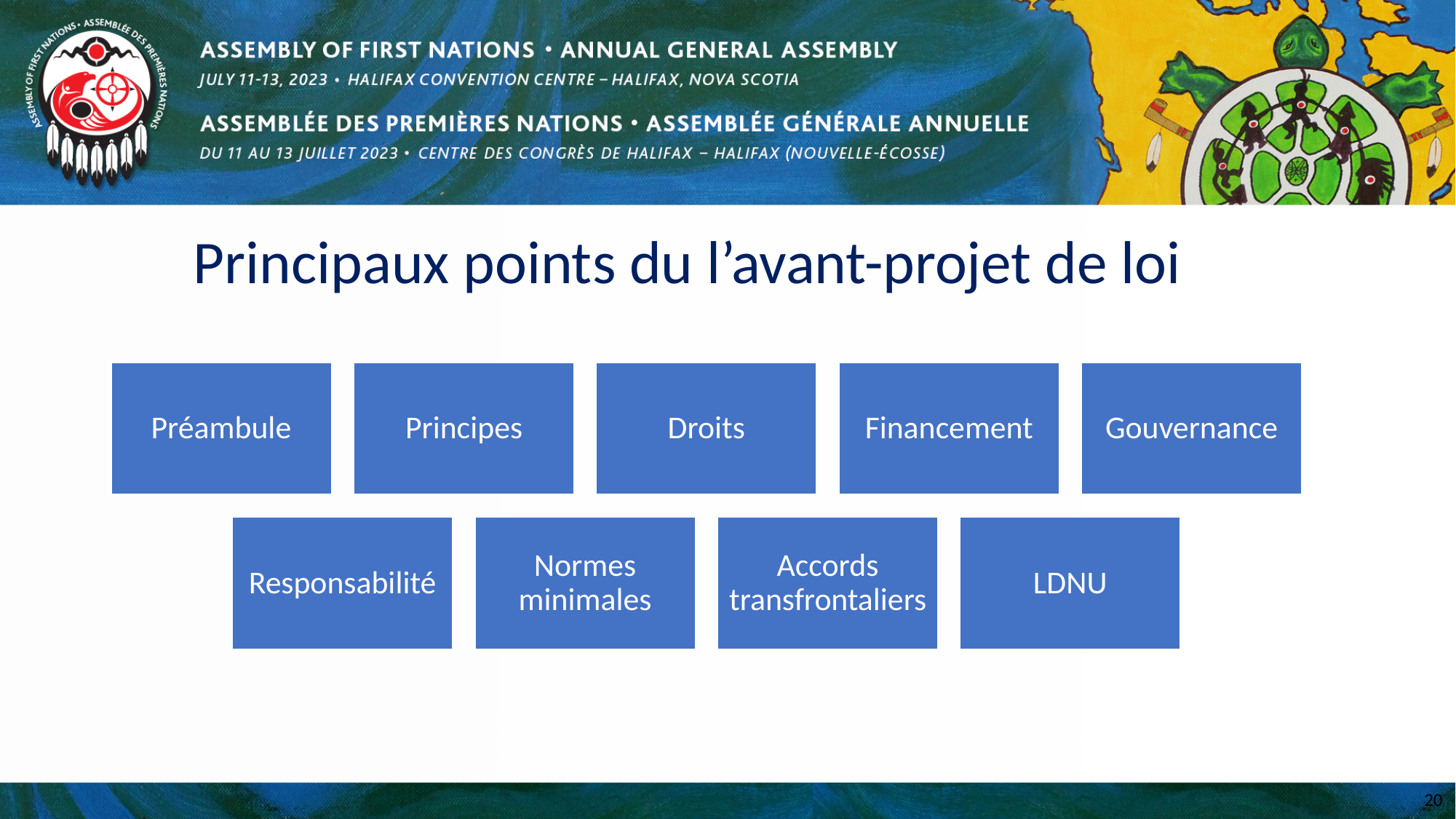

# Principaux points du l’avant-projet de loi
Préambule
Principes
Droits
Financement
Gouvernance
Responsabilité
Normes minimales
Accords transfrontaliers
LDNU
20